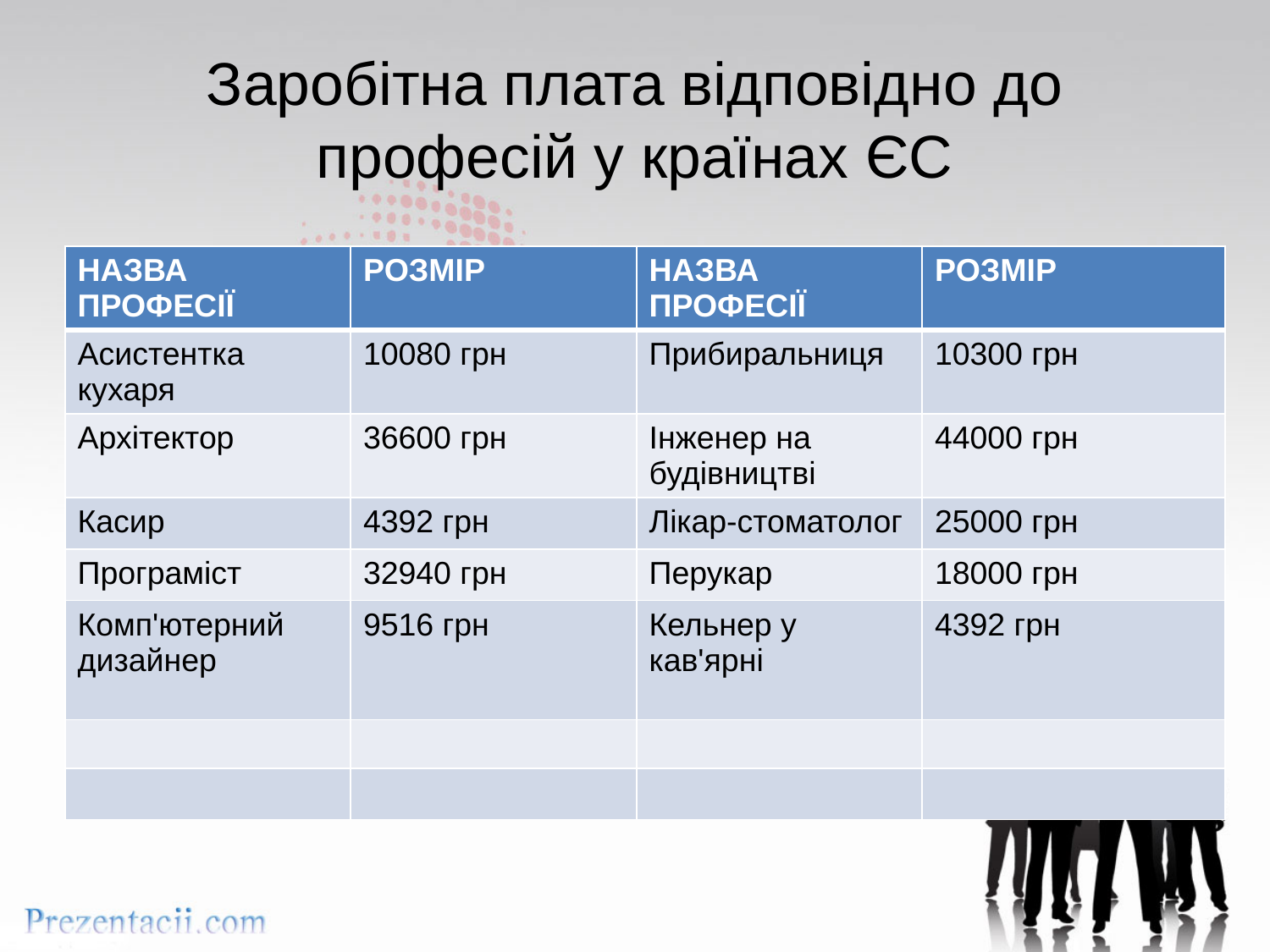

# Заробітна плата відповідно до професій у країнах ЄС
| НАЗВА ПРОФЕСІЇ | РОЗМІР | НАЗВА ПРОФЕСІЇ | РОЗМІР |
| --- | --- | --- | --- |
| Асистентка кухаря | 10080 грн | Прибиральниця | 10300 грн |
| Архітектор | 36600 грн | Інженер на будівництві | 44000 грн |
| Касир | 4392 грн | Лікар-стоматолог | 25000 грн |
| Програміст | 32940 грн | Перукар | 18000 грн |
| Комп'ютерний дизайнер | 9516 грн | Кельнер у кав'ярні | 4392 грн |
|  |  |  |  |
|  |  |  |  |